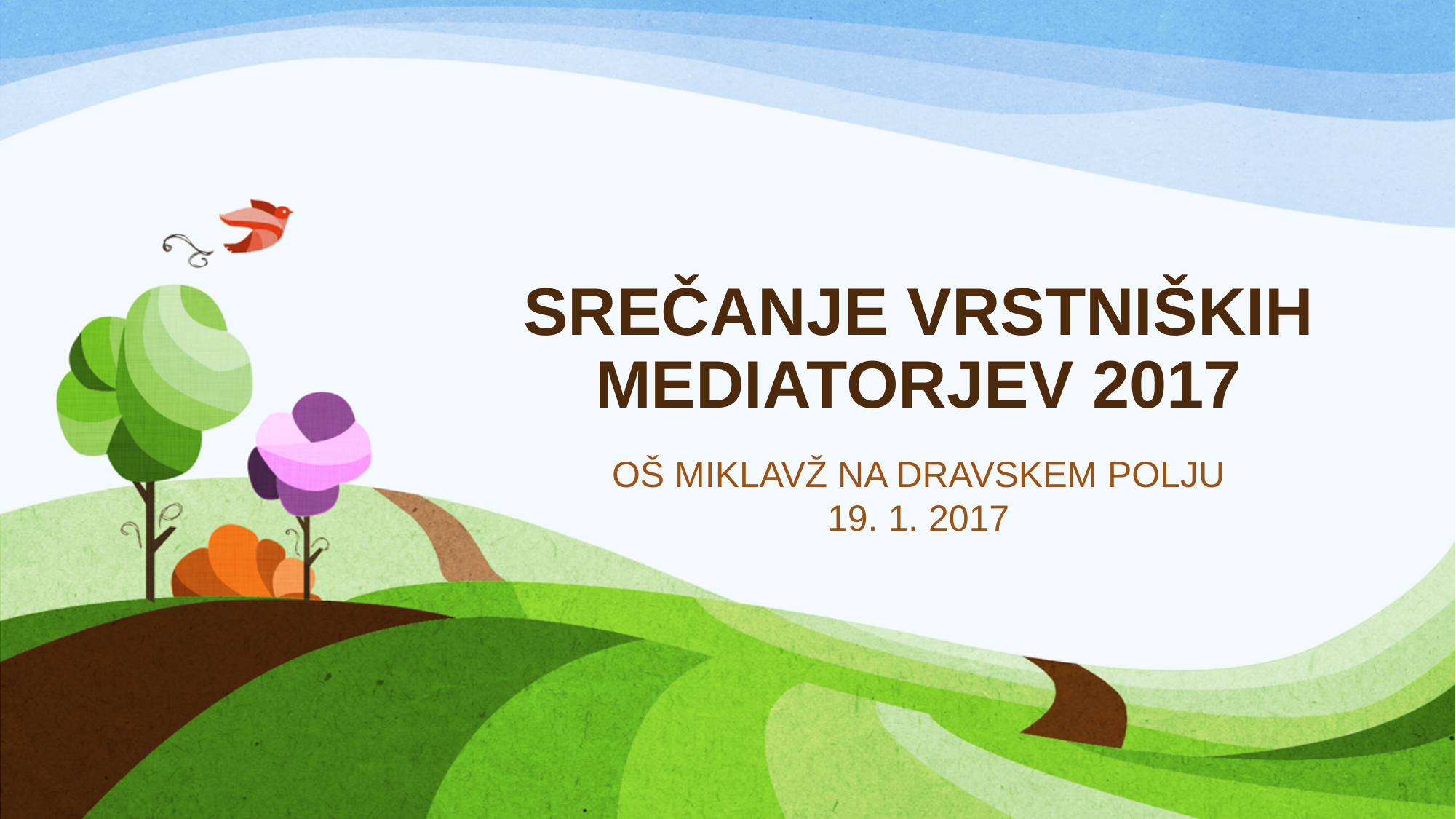

# SREČANJE VRSTNIŠKIH MEDIATORJEV 2017
OŠ MIKLAVŽ NA DRAVSKEM POLJU
19. 1. 2017